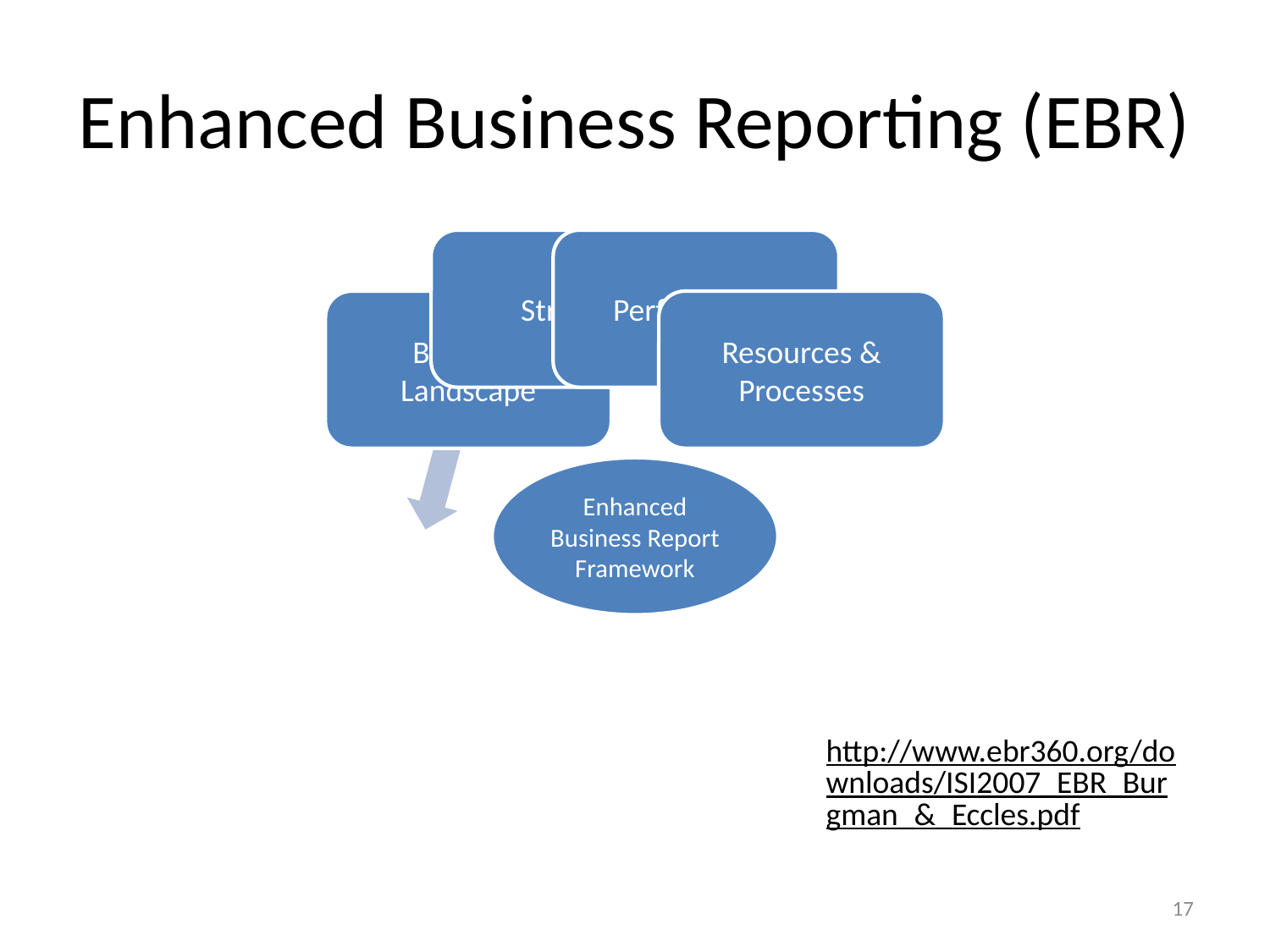

# Enhanced Business Reporting (EBR)
Enhanced Business Report Framework
Strategy
Performance
http://www.ebr360.org/downloads/ISI2007_EBR_Burgman_&_Eccles.pdf
17